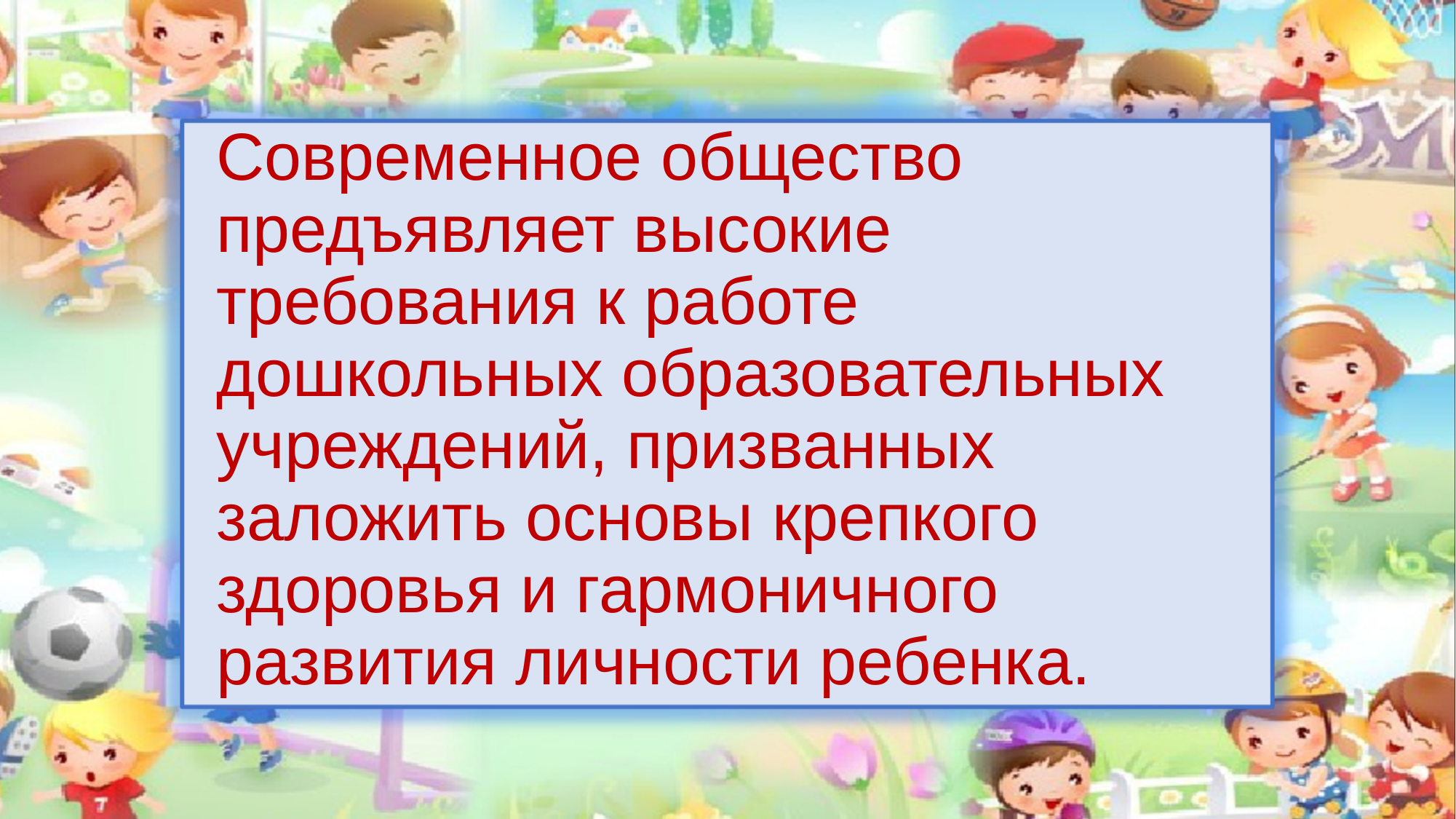

# Современное общество предъявляет высокие требования к работе дошкольных образовательных учреждений, призванных заложить основы крепкого здоровья и гармоничного развития личности ребенка.